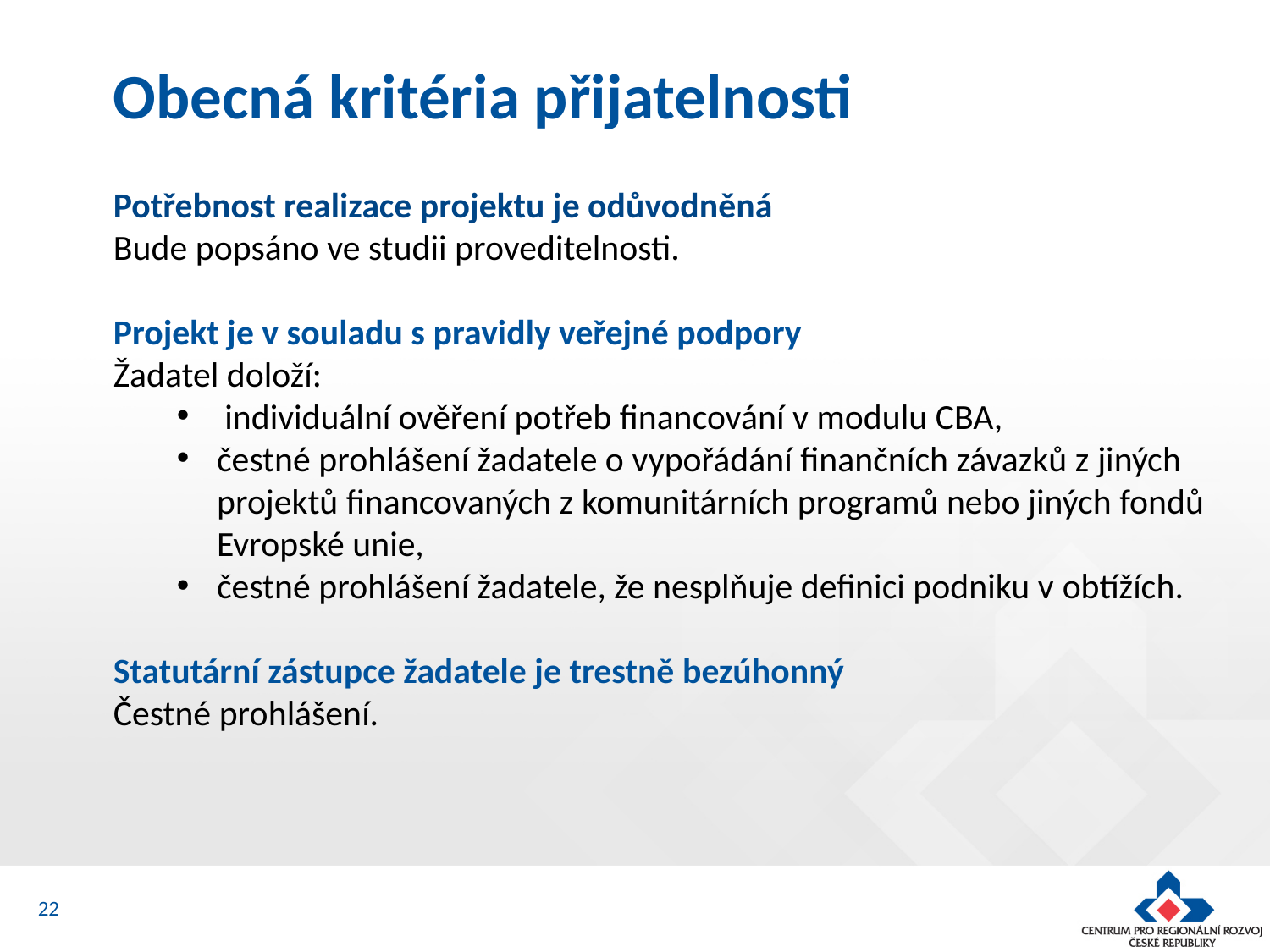

Obecná kritéria přijatelnosti
Potřebnost realizace projektu je odůvodněná
Bude popsáno ve studii proveditelnosti.

Projekt je v souladu s pravidly veřejné podpory
Žadatel doloží:
individuální ověření potřeb financování v modulu CBA,
čestné prohlášení žadatele o vypořádání finančních závazků z jiných projektů financovaných z komunitárních programů nebo jiných fondů Evropské unie,
čestné prohlášení žadatele, že nesplňuje definici podniku v obtížích.

Statutární zástupce žadatele je trestně bezúhonný
Čestné prohlášení.

22